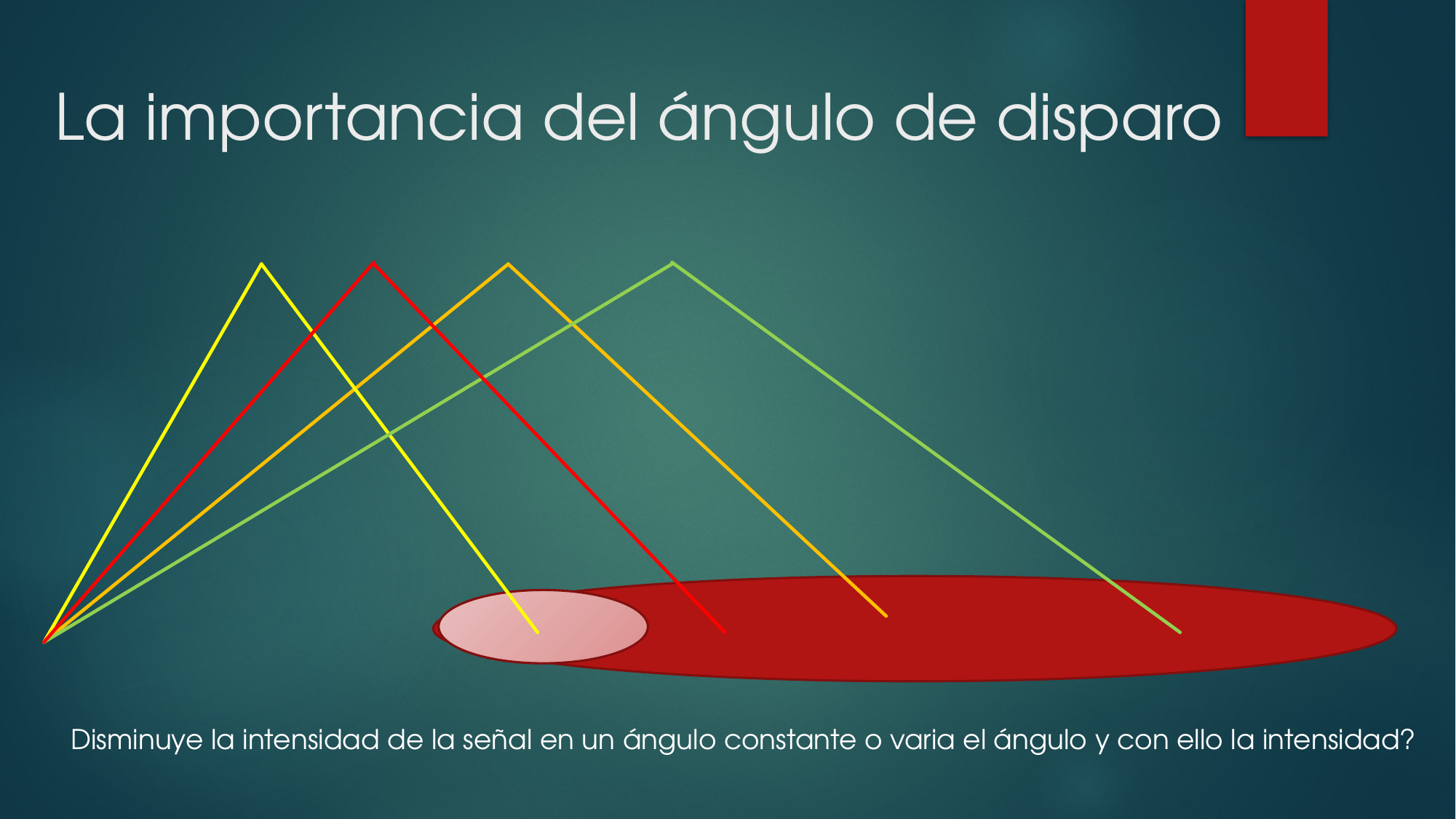

# La importancia del ángulo de disparo

Disminuye la intensidad de la señal en un ángulo constante o varia el ángulo y con ello la intensidad?